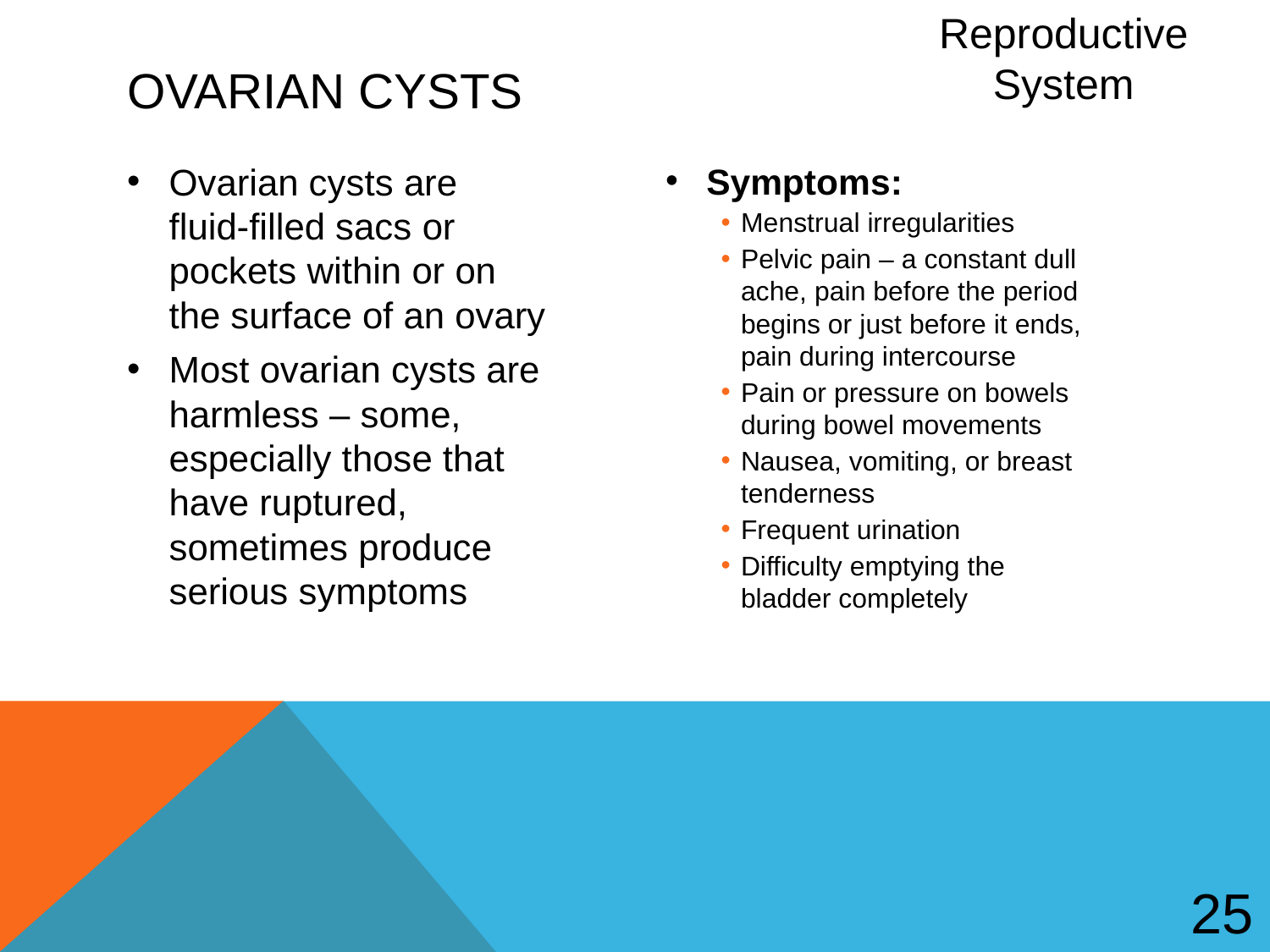

Reproductive System
# Ovarian Cysts
Ovarian cysts are fluid-filled sacs or pockets within or on the surface of an ovary
Most ovarian cysts are harmless – some, especially those that have ruptured, sometimes produce serious symptoms

Symptoms:
Menstrual irregularities
Pelvic pain – a constant dull ache, pain before the period begins or just before it ends, pain during intercourse
Pain or pressure on bowels during bowel movements
Nausea, vomiting, or breast tenderness
Frequent urination
Difficulty emptying the bladder completely

25